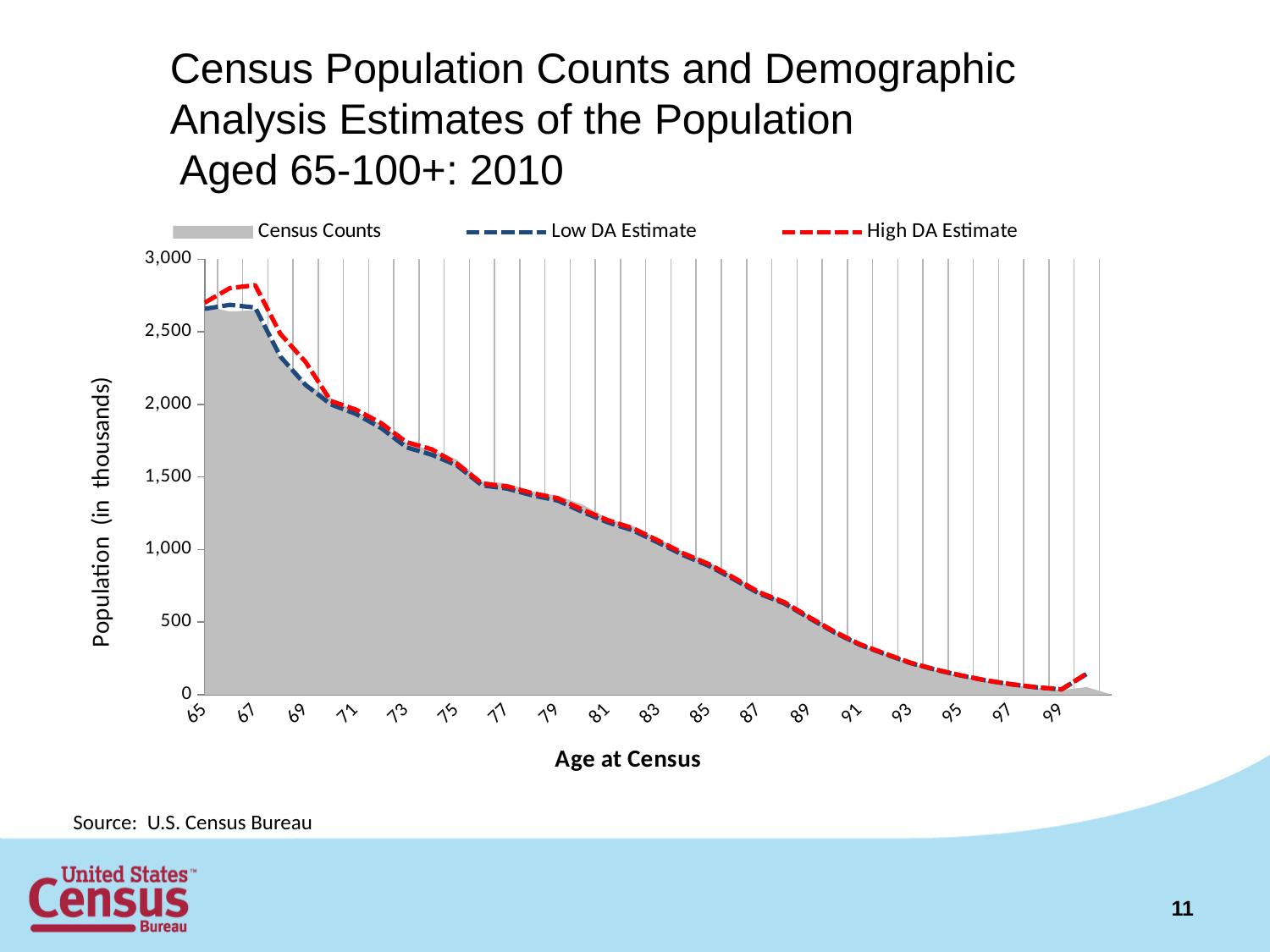

# Census Population Counts and Demographic Analysis Estimates of the Population Aged 65-100+: 2010

### Chart

| Category | Census Counts | Low DA Estimate | High DA Estimate |
|---|---|---|---|
| 65 | 2680.761 | 2658.44 | 2701.165 |
| 66 | 2639.141 | 2686.044 | 2801.474 |
| 67 | 2649.365 | 2667.231 | 2821.05 |
| 68 | 2323.672 | 2329.38 | 2485.872000000001 |
| 69 | 2142.324 | 2134.095 | 2292.434 |
| 70 | 2043.1209999999999 | 2000.42 | 2023.931 |
| 71 | 1949.3229999999999 | 1934.1009999999999 | 1964.1109999999999 |
| 72 | 1864.275 | 1836.898 | 1870.667 |
| 73 | 1736.96 | 1704.424 | 1739.773 |
| 74 | 1684.487 | 1653.799 | 1691.413 |
| 75 | 1620.077 | 1580.237 | 1592.767 |
| 76 | 1471.07 | 1442.129 | 1455.547 |
| 77 | 1455.33 | 1420.119 | 1434.867 |
| 78 | 1400.1229999999998 | 1373.469 | 1388.751 |
| 79 | 1371.194999999997 | 1338.032 | 1353.858 |
| 80 | 1308.511 | 1258.264 | 1273.899 |
| 81 | 1212.865 | 1186.629 | 1201.9 |
| 82 | 1161.421 | 1131.309 | 1146.252 |
| 83 | 1074.809 | 1046.865 | 1060.962 |
| 84 | 985.721 | 960.19 | 973.2880000000017 |
| 85 | 914.723 | 887.7890000000014 | 899.974 |
| 86 | 814.211 | 794.594 | 805.56 |
| 87 | 712.908 | 696.105 | 705.8609999999983 |
| 88 | 640.619 | 628.696 | 637.4249999999994 |
| 89 | 537.998 | 525.747 | 533.011 |
| 90 | 435.563 | 427.37 | 433.2979999999992 |
| 91 | 344.9869999999989 | 343.0059999999997 | 347.7049999999999 |
| 92 | 281.389 | 279.3929999999997 | 283.20099999999934 |
| 93 | 216.978 | 217.77399999999992 | 220.754 |
| 94 | 169.449 | 171.21099999999998 | 173.549 |
| 95 | 129.71699999999998 | 132.083 | 133.89800000000034 |
| 96 | 95.223 | 97.764 | 99.116 |
| 97 | 68.13799999999999 | 71.498 | 72.499 |
| 98 | 45.9 | 50.74 | 51.462 |
| 99 | 32.26600000000001 | 36.341 | 36.871 |
| 100+ | 53.0 | 143.0 | 146.0 |
Source:  U.S. Census Bureau
11